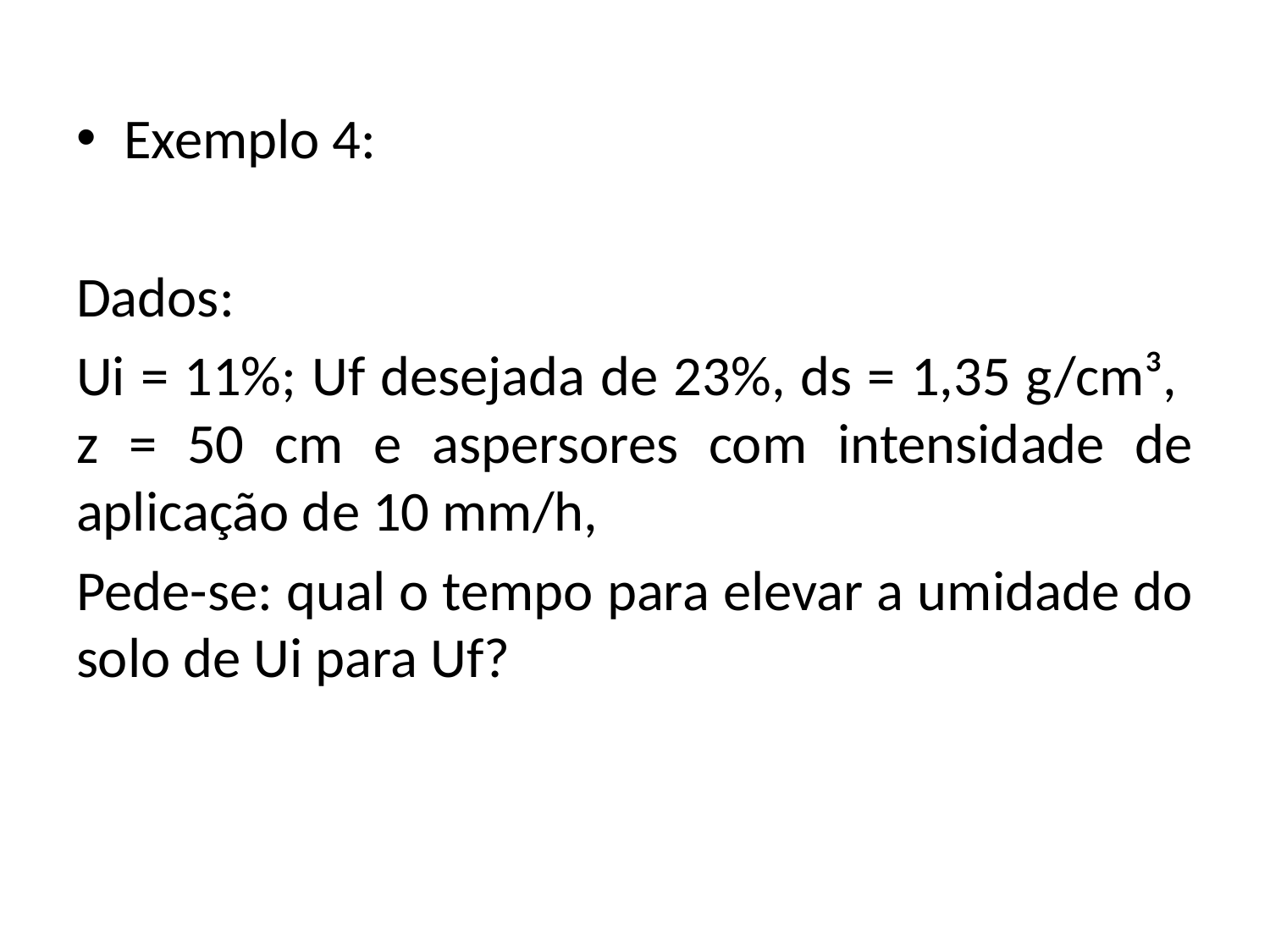

Exemplo 4:

Dados:
Ui = 11%; Uf desejada de 23%, ds = 1,35 g/cm³,  z = 50 cm e aspersores com intensidade de aplicação de 10 mm/h,
Pede-se: qual o tempo para elevar a umidade do solo de Ui para Uf?